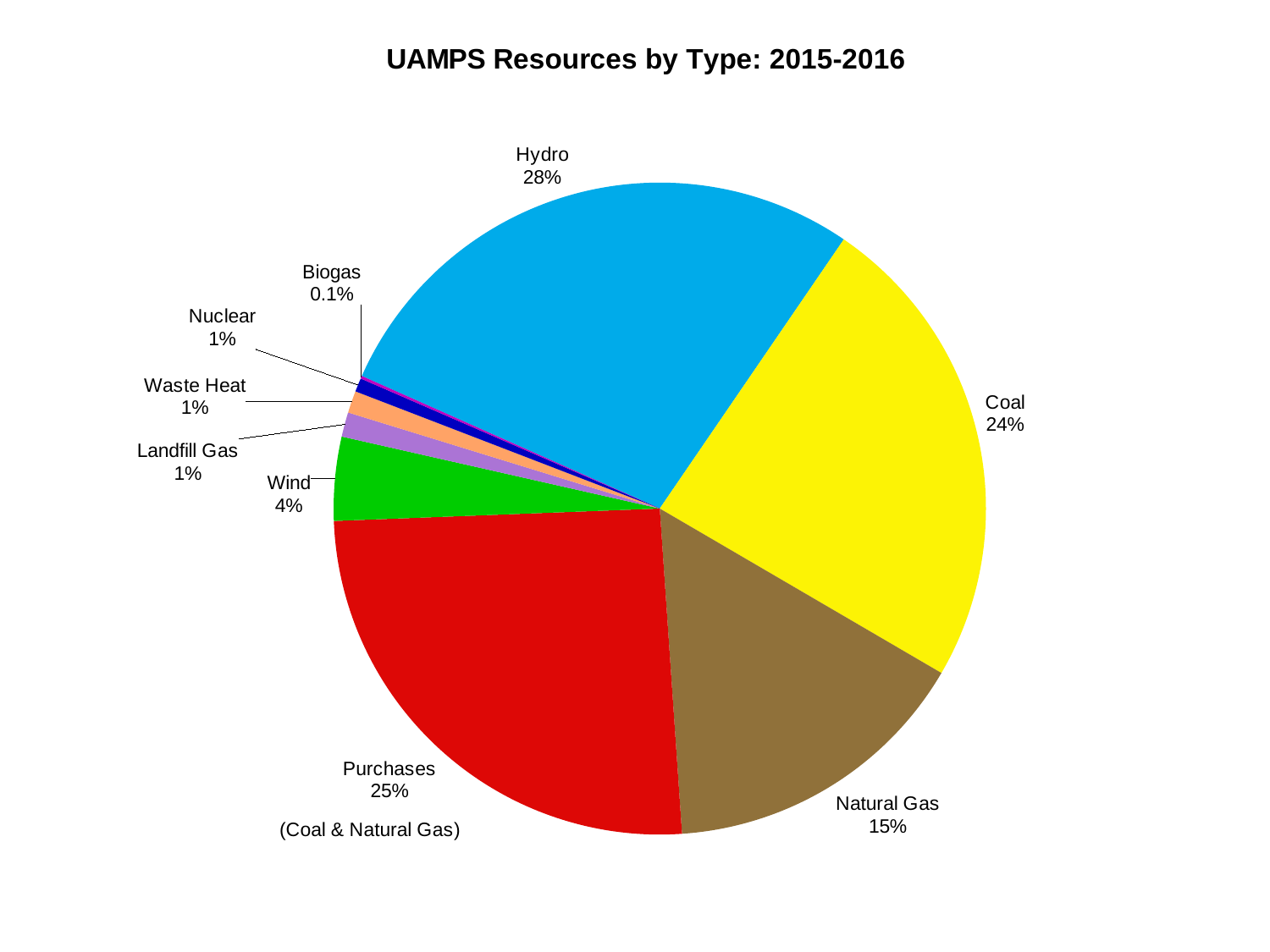

### Chart: UAMPS Resources by Type: 2015-2016

| Category |  |
|---|---|
| Hydro | 1379515.14 |
| Coal | 1181457.0 |
| Natural Gas | 766932.88 |
| Purchases | 1261050.11 |
| Wind | 205668.126 |
| Landfill Gas | 60076.303 |
| Waste Heat | 54024.55 |
| Nuclear | 33529.255 |
| Biogas | 6697.107 |
# Carbon emitting resources=Regulatory Risk